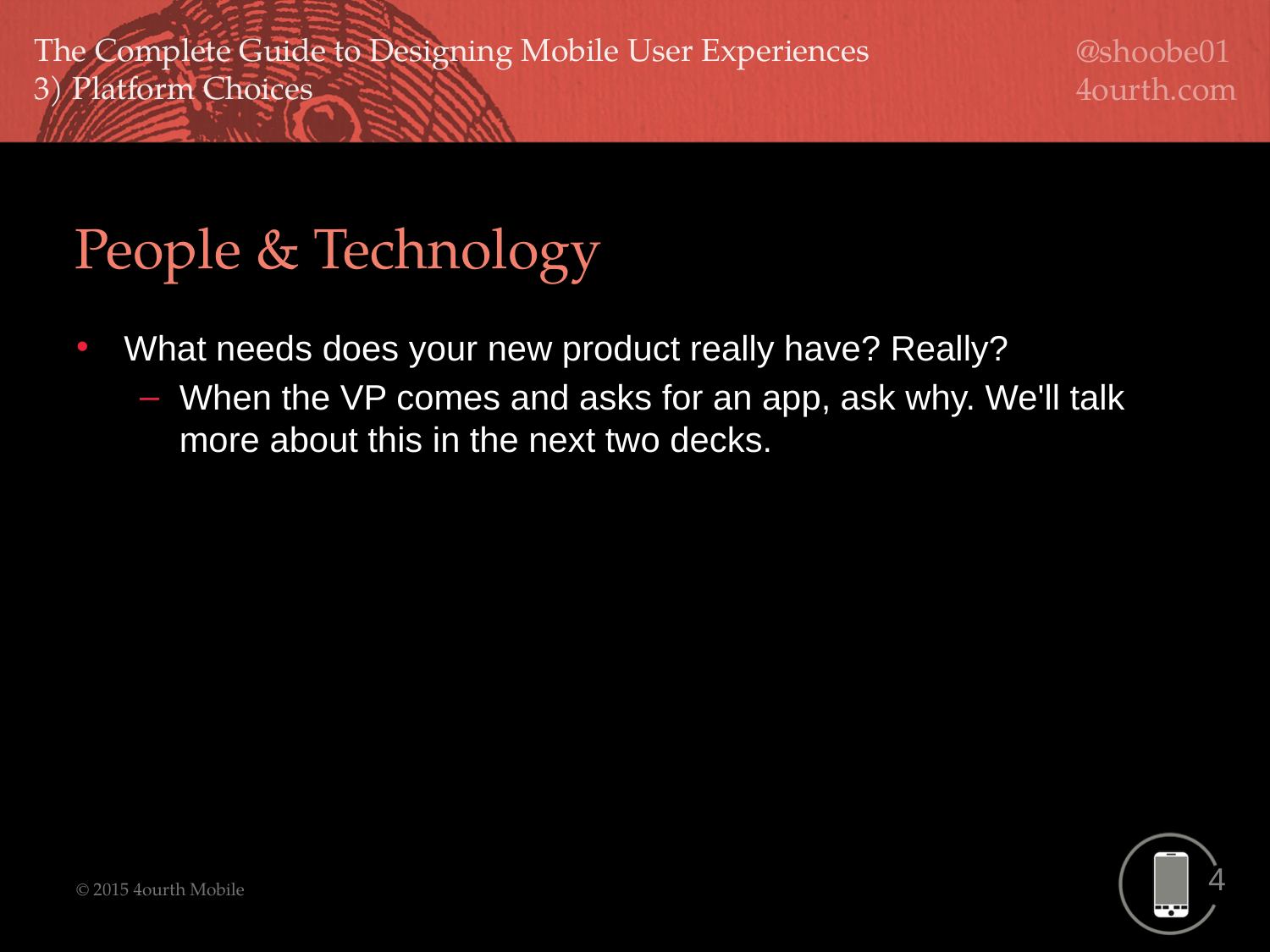

People & Technology
What needs does your new product really have? Really?
When the VP comes and asks for an app, ask why. We'll talk more about this in the next two decks.